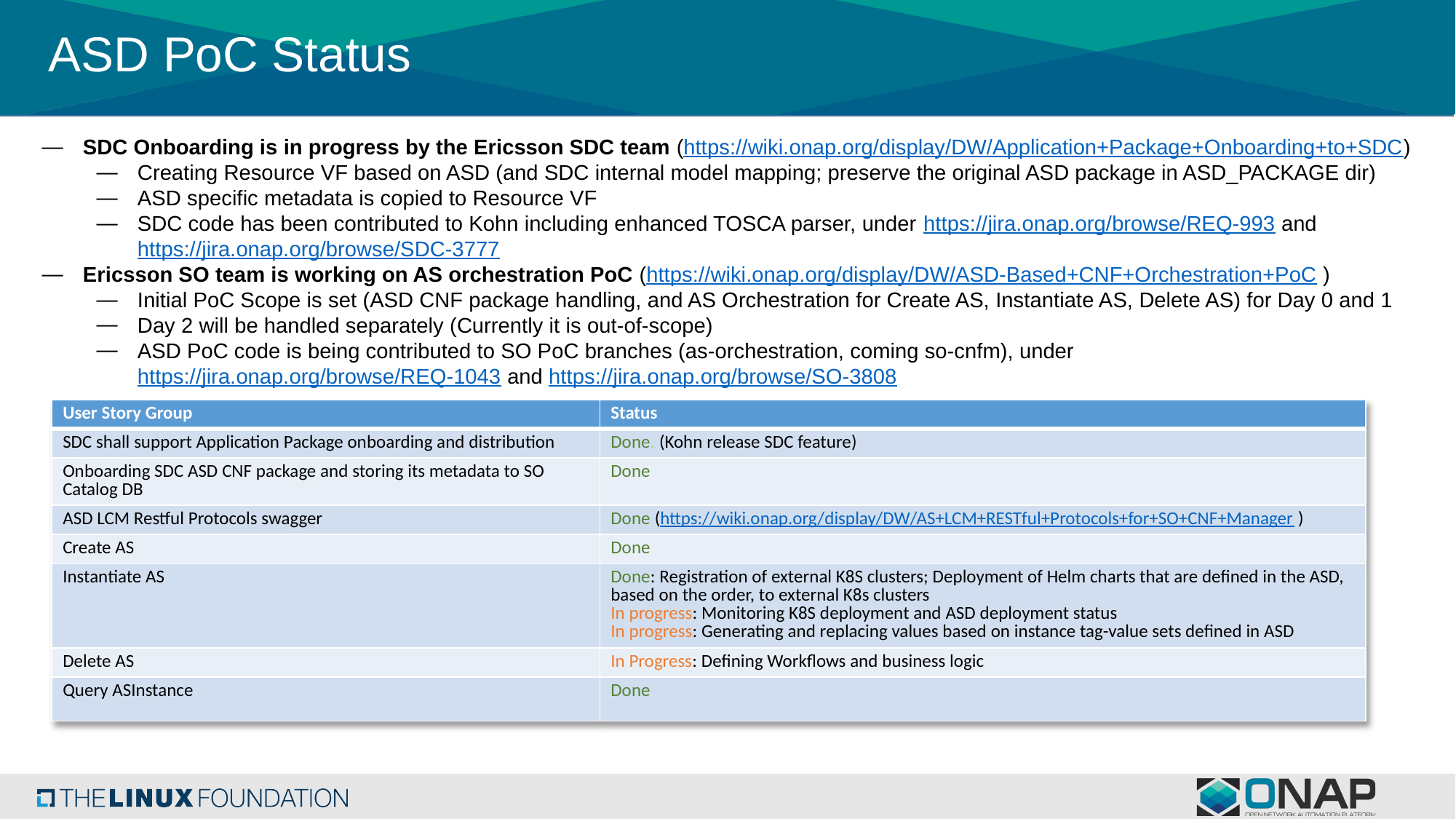

# ASD PoC Status
SDC Onboarding is in progress by the Ericsson SDC team (https://wiki.onap.org/display/DW/Application+Package+Onboarding+to+SDC)
Creating Resource VF based on ASD (and SDC internal model mapping; preserve the original ASD package in ASD_PACKAGE dir)
ASD specific metadata is copied to Resource VF
SDC code has been contributed to Kohn including enhanced TOSCA parser, under https://jira.onap.org/browse/REQ-993 and https://jira.onap.org/browse/SDC-3777
Ericsson SO team is working on AS orchestration PoC (https://wiki.onap.org/display/DW/ASD-Based+CNF+Orchestration+PoC )
Initial PoC Scope is set (ASD CNF package handling, and AS Orchestration for Create AS, Instantiate AS, Delete AS) for Day 0 and 1
Day 2 will be handled separately (Currently it is out-of-scope)
ASD PoC code is being contributed to SO PoC branches (as-orchestration, coming so-cnfm), under https://jira.onap.org/browse/REQ-1043 and https://jira.onap.org/browse/SO-3808
| User Story Group | Status |
| --- | --- |
| SDC shall support Application Package onboarding and distribution | Done. (Kohn release SDC feature) |
| Onboarding SDC ASD CNF package and storing its metadata to SO Catalog DB | Done |
| ASD LCM Restful Protocols swagger | Done (https://wiki.onap.org/display/DW/AS+LCM+RESTful+Protocols+for+SO+CNF+Manager ) |
| Create AS | Done |
| Instantiate AS | Done: Registration of external K8S clusters; Deployment of Helm charts that are defined in the ASD, based on the order, to external K8s clusters In progress: Monitoring K8S deployment and ASD deployment status In progress: Generating and replacing values based on instance tag-value sets defined in ASD |
| Delete AS | In Progress: Defining Workflows and business logic |
| Query ASInstance | Done |